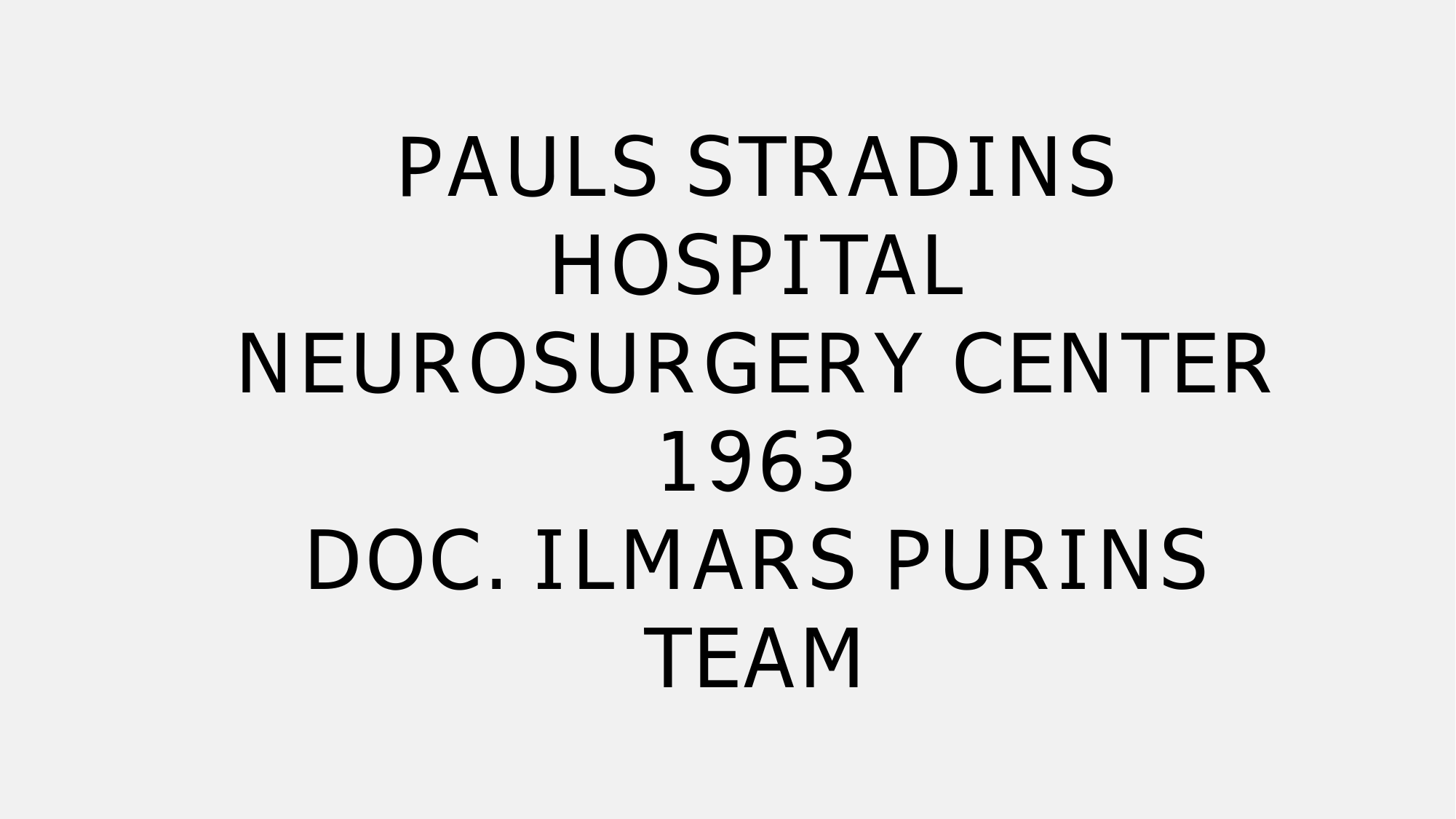

PAULS STRADINS
HOSPITAL
NEUROSURGERY CENTER
1963
DOC. ILMARS PURINS TEAM